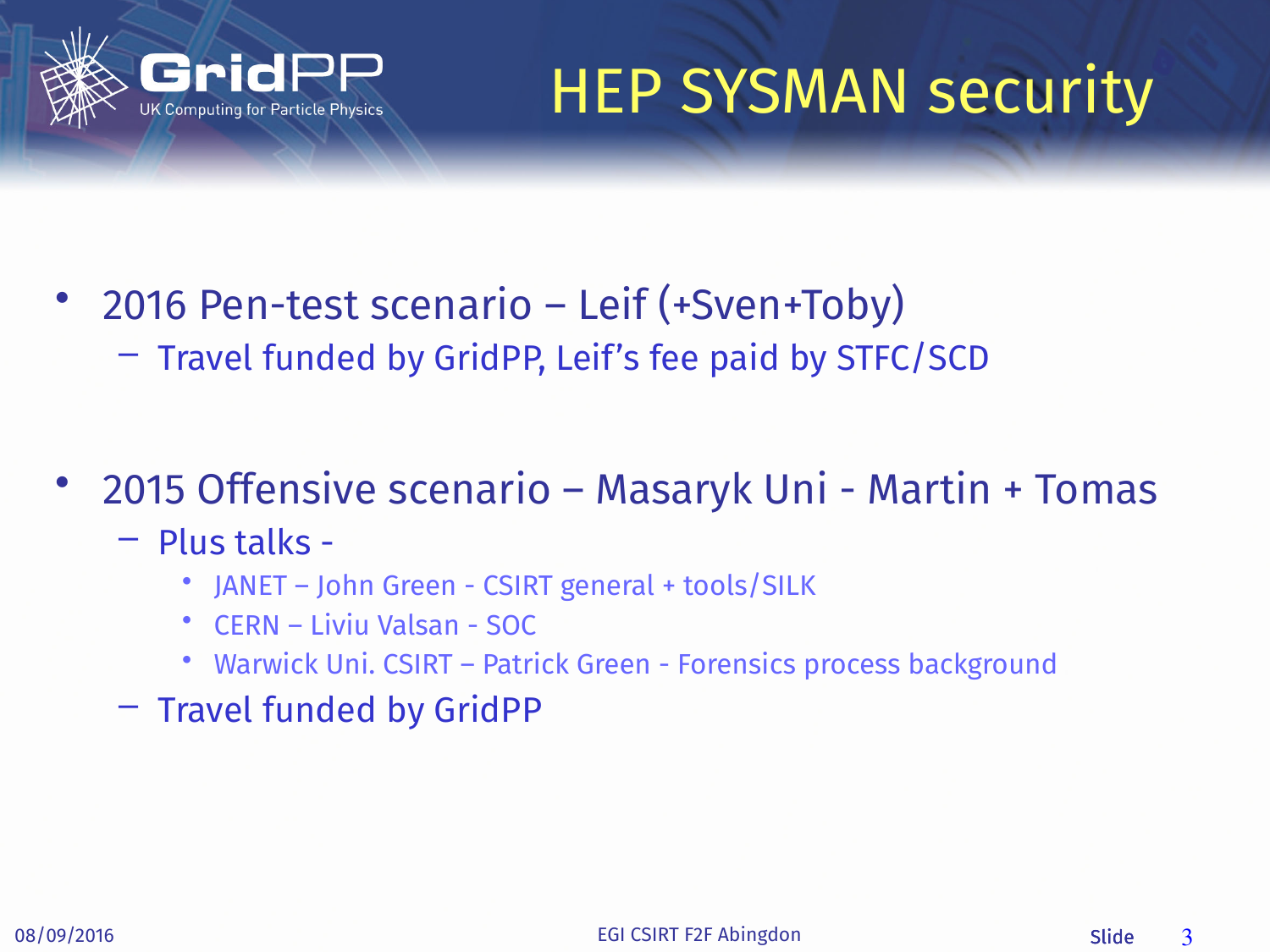

# HEP SYSMAN security

2016 Pen-test scenario – Leif (+Sven+Toby)
Travel funded by GridPP, Leif’s fee paid by STFC/SCD

2015 Offensive scenario – Masaryk Uni - Martin + Tomas
Plus talks -
JANET – John Green - CSIRT general + tools/SILK
CERN – Liviu Valsan - SOC
Warwick Uni. CSIRT – Patrick Green - Forensics process background
Travel funded by GridPP

3
EGI CSIRT F2F Abingdon
08/09/2016